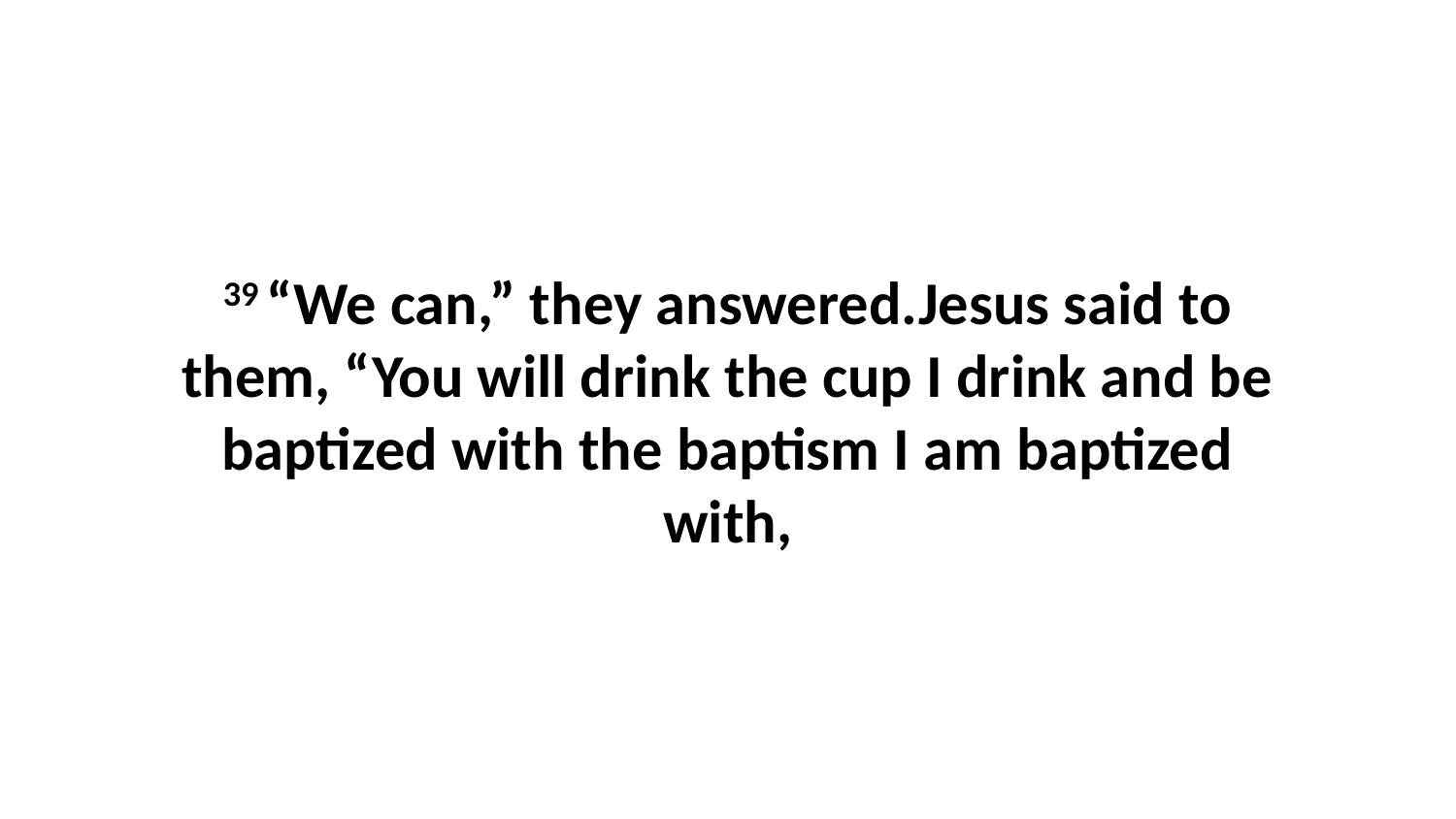

39 “We can,” they answered.Jesus said to them, “You will drink the cup I drink and be baptized with the baptism I am baptized with,